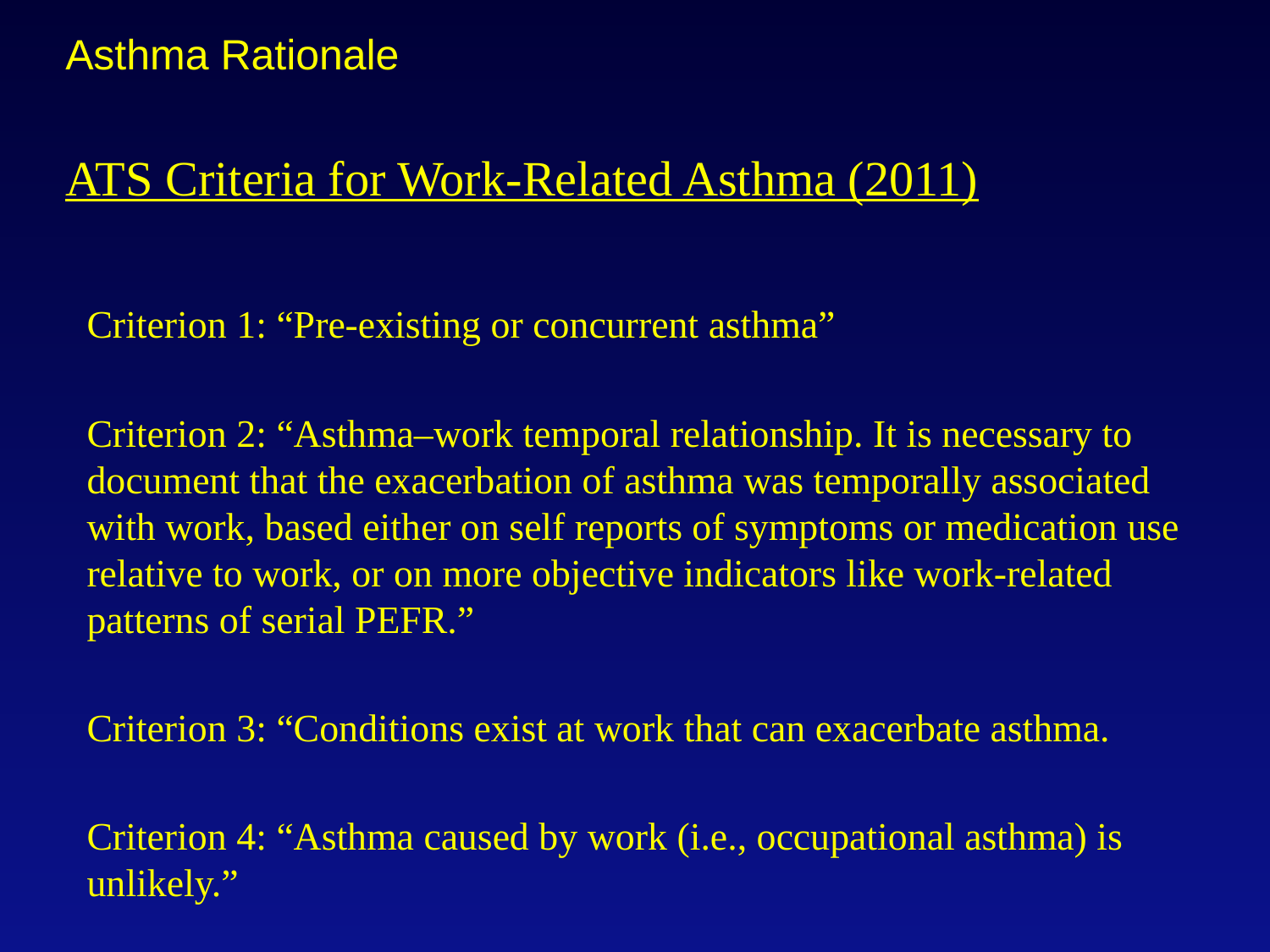

Asthma Rationale
# ATS Criteria for Work-Related Asthma (2011)

Criterion 1: “Pre-existing or concurrent asthma”

Criterion 2: “Asthma–work temporal relationship. It is necessary to document that the exacerbation of asthma was temporally associated with work, based either on self reports of symptoms or medication use relative to work, or on more objective indicators like work-related patterns of serial PEFR.”

Criterion 3: “Conditions exist at work that can exacerbate asthma.

Criterion 4: “Asthma caused by work (i.e., occupational asthma) is unlikely.”